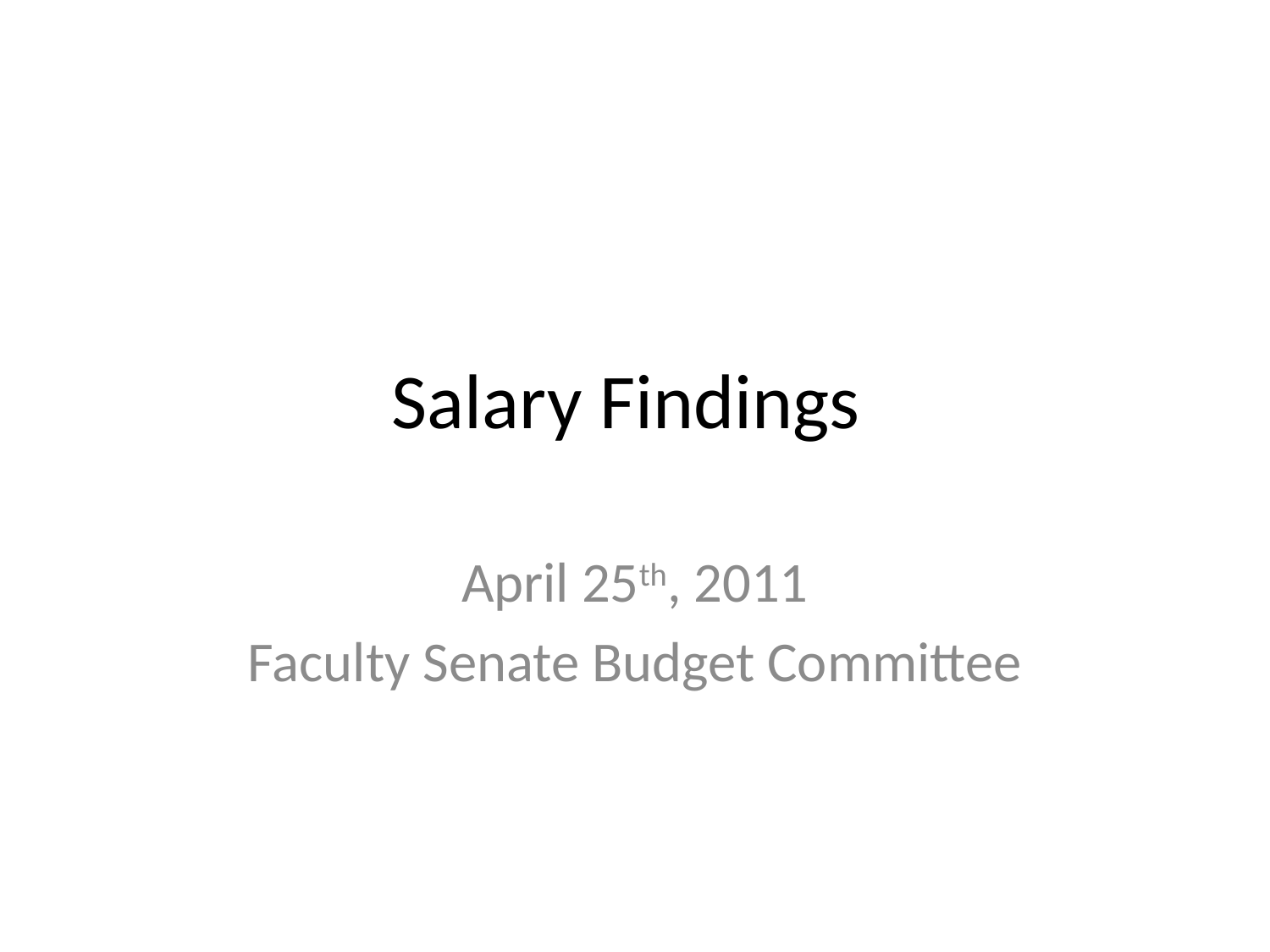

# Salary Findings
April 25th, 2011
Faculty Senate Budget Committee